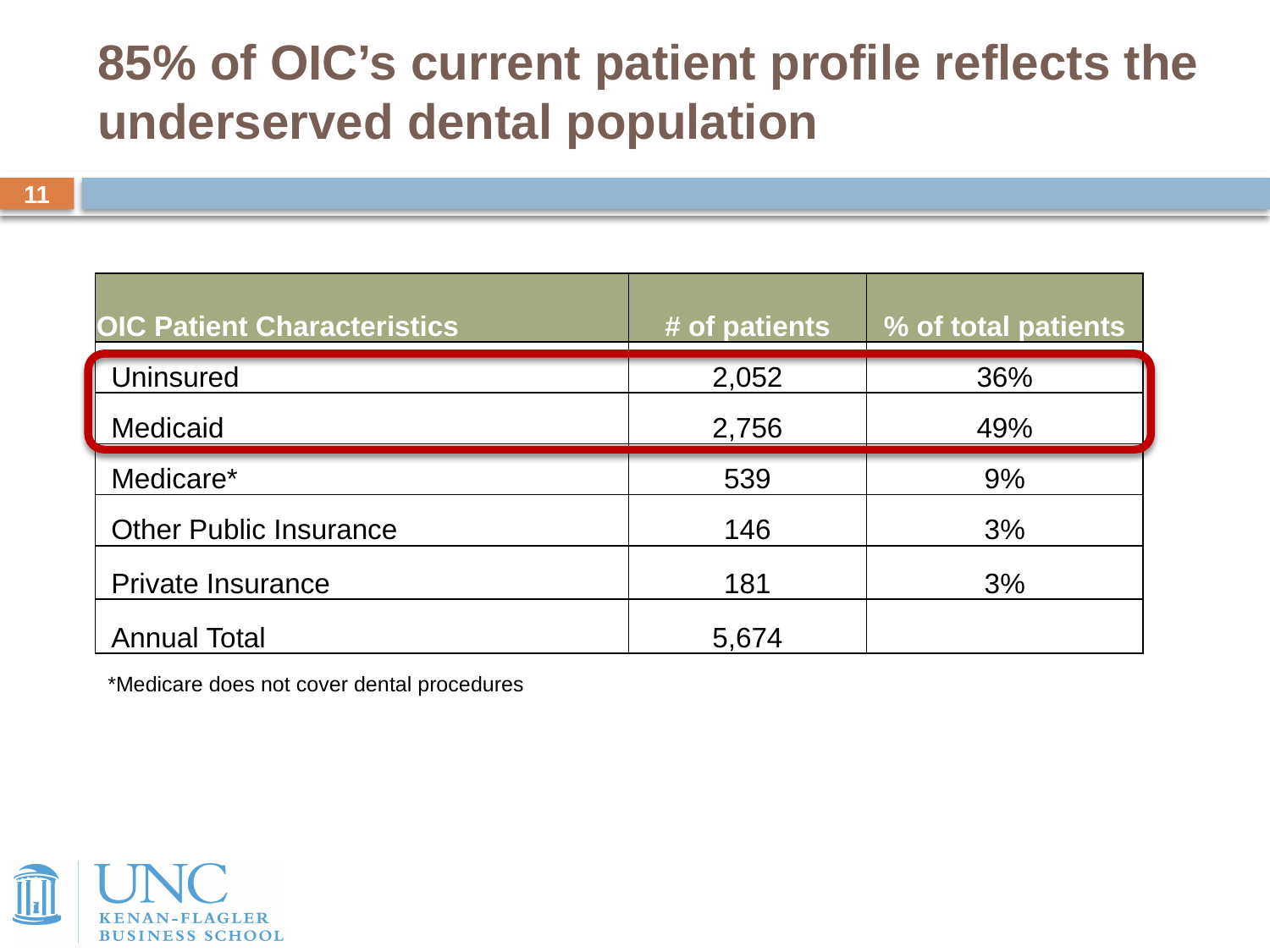

# 85% of OIC’s current patient profile reflects the underserved dental population
11
| OIC Patient Characteristics | # of patients | % of total patients |
| --- | --- | --- |
| Uninsured | 2,052 | 36% |
| Medicaid | 2,756 | 49% |
| Medicare\* | 539 | 9% |
| Other Public Insurance | 146 | 3% |
| Private Insurance | 181 | 3% |
| Annual Total | 5,674 |  |

*Medicare does not cover dental procedures